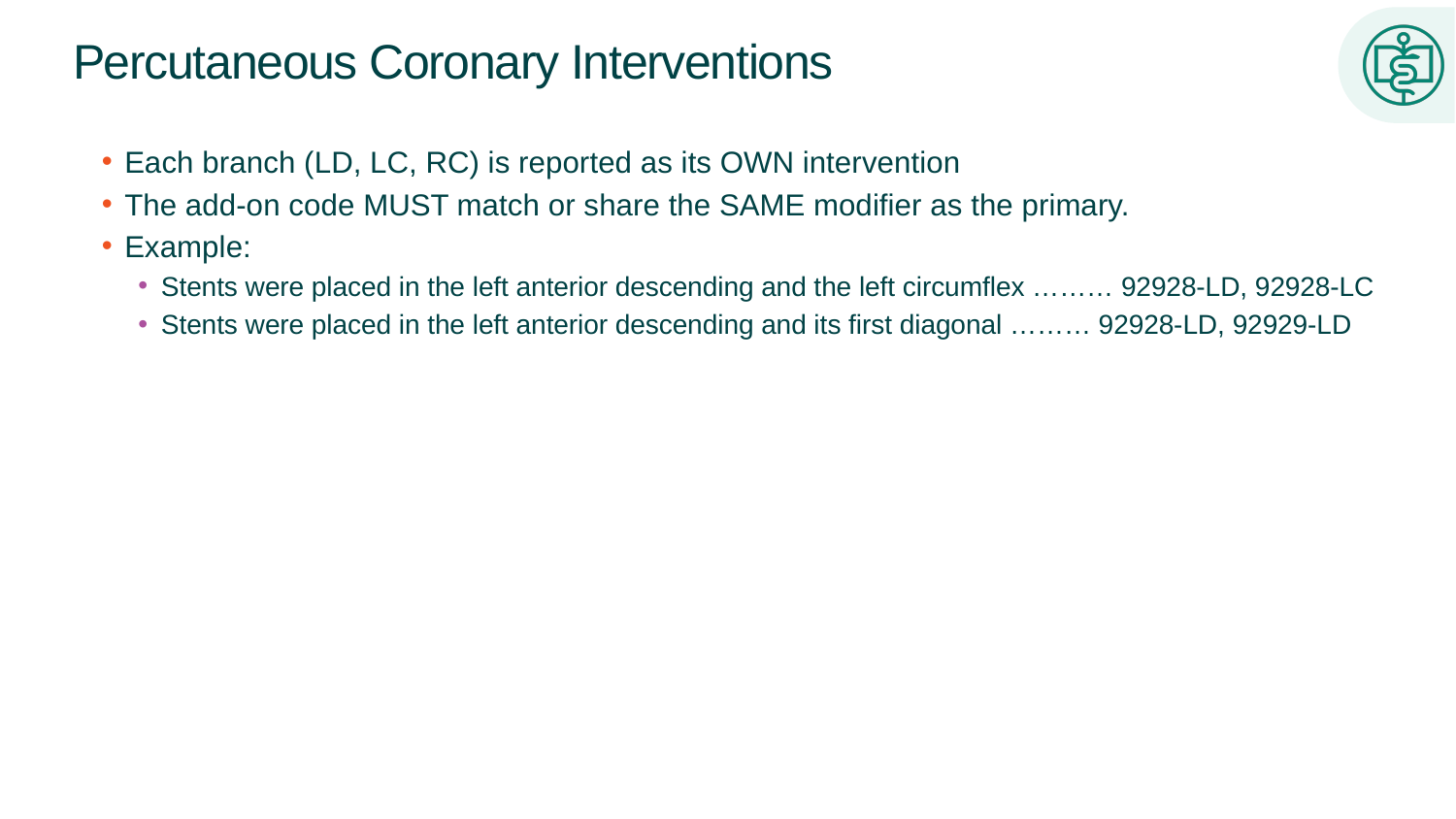

# Percutaneous Coronary Interventions
Each branch (LD, LC, RC) is reported as its OWN intervention
The add-on code MUST match or share the SAME modifier as the primary.
Example:
Stents were placed in the left anterior descending and the left circumflex ……… 92928-LD, 92928-LC
Stents were placed in the left anterior descending and its first diagonal ……… 92928-LD, 92929-LD